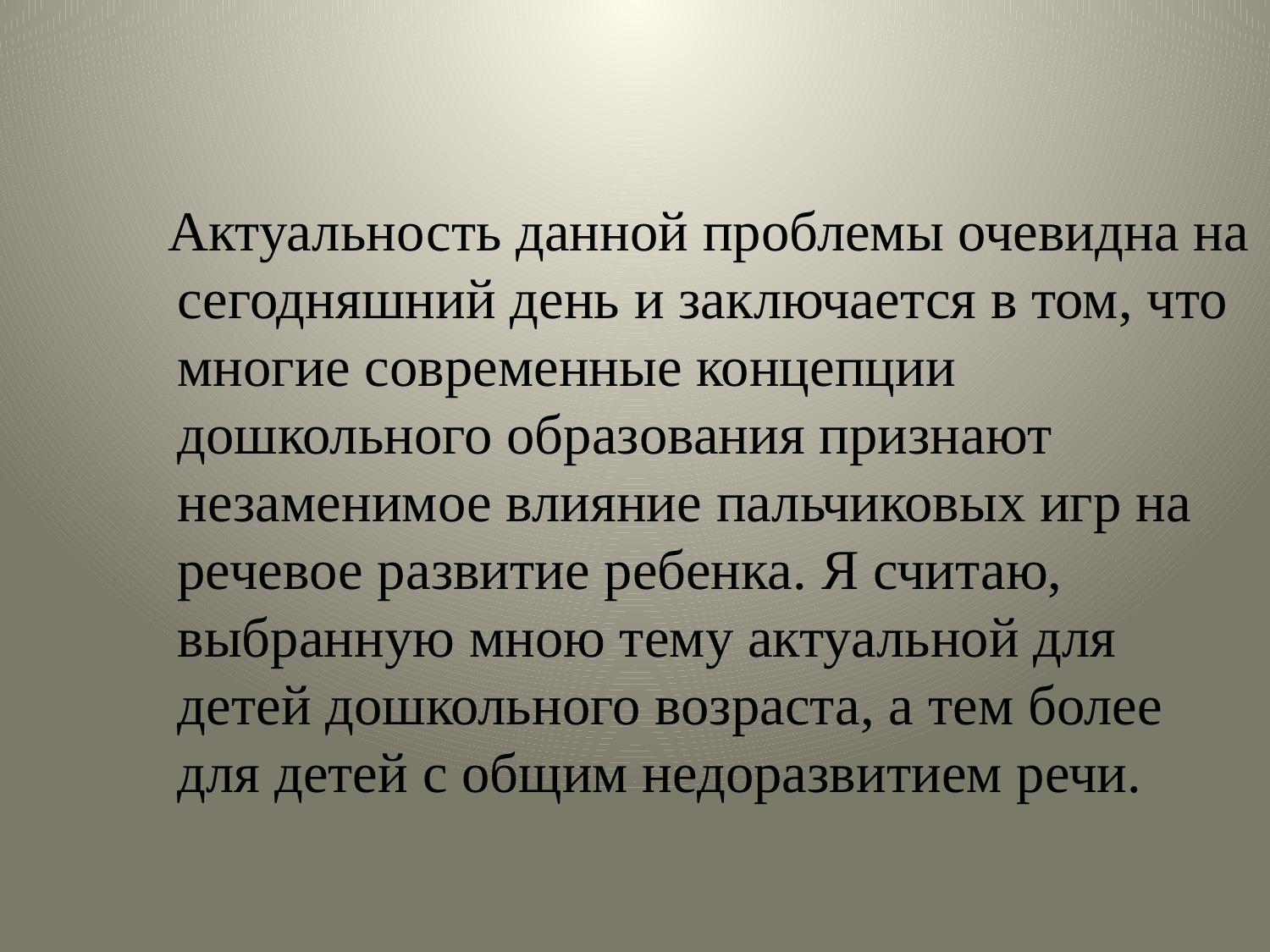

Актуальность данной проблемы очевидна на сегодняшний день и заключается в том, что многие современные концепции дошкольного образования признают незаменимое влияние пальчиковых игр на речевое развитие ребенка. Я считаю, выбранную мною тему актуальной для детей дошкольного возраста, а тем более для детей с общим недоразвитием речи.